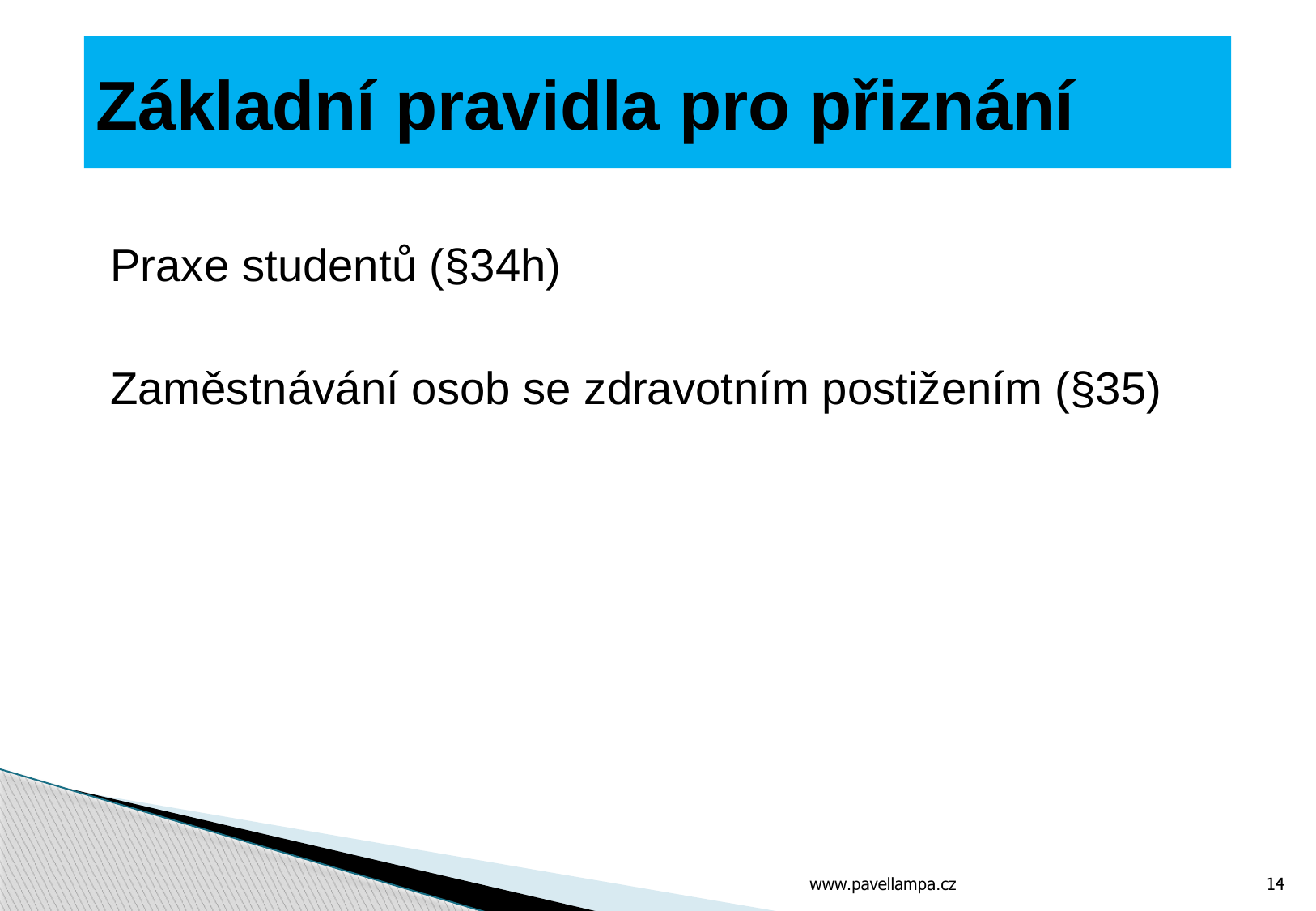

# Základní pravidla pro přiznání

Praxe studentů (§34h)

Zaměstnávání osob se zdravotním postižením (§35)

www.pavellampa.cz
14